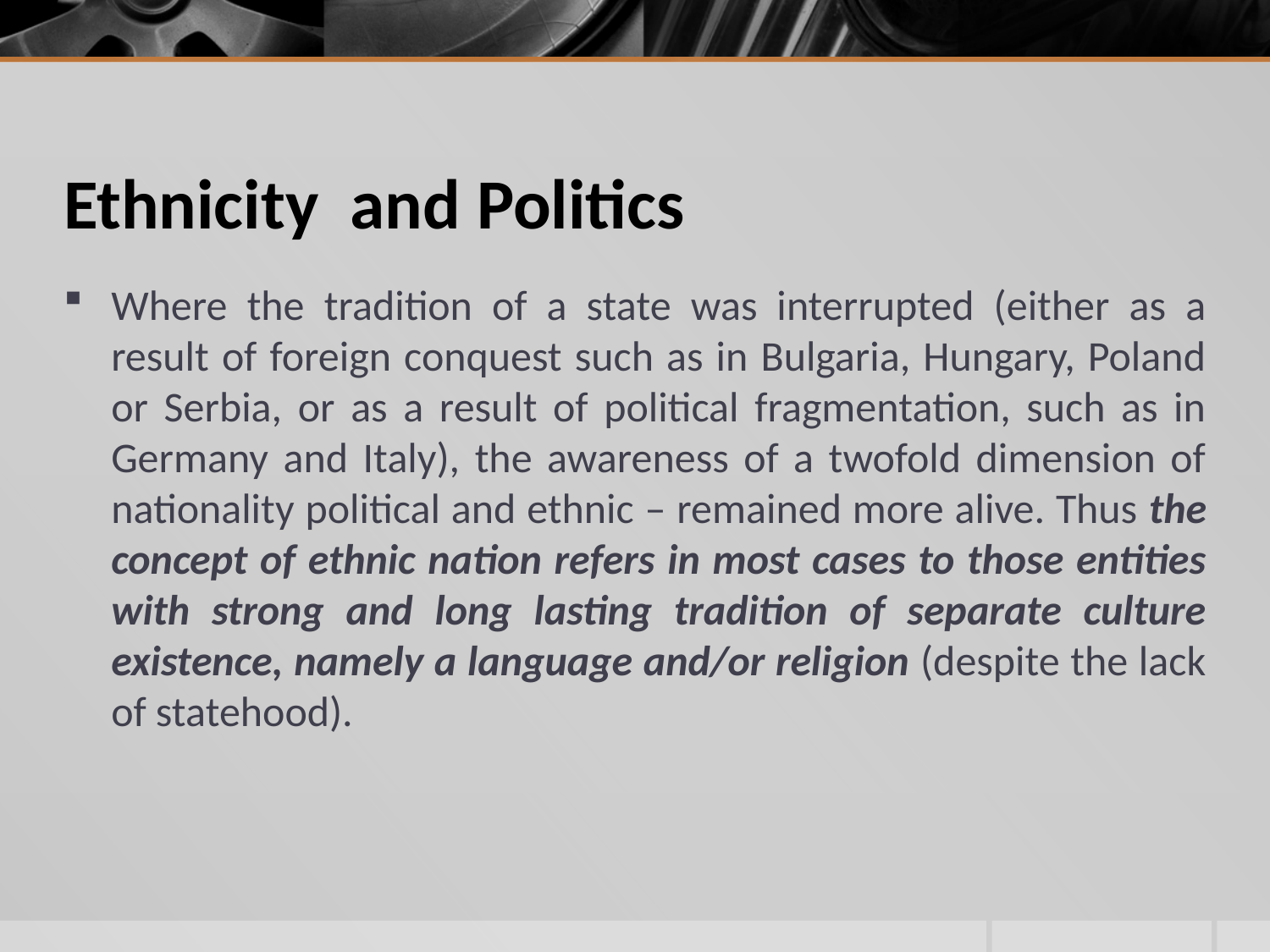

# Ethnicity  and Politics
Where the tradition of a state was interrupted (either as a result of foreign conquest such as in Bulgaria, Hungary, Poland or Serbia, or as a result of political fragmentation, such as in Germany and Italy), the awareness of a twofold dimension of nationality political and ethnic – remained more alive. Thus the concept of ethnic nation refers in most cases to those entities with strong and long lasting tradition of separate culture existence, namely a language and/or religion (despite the lack of statehood).